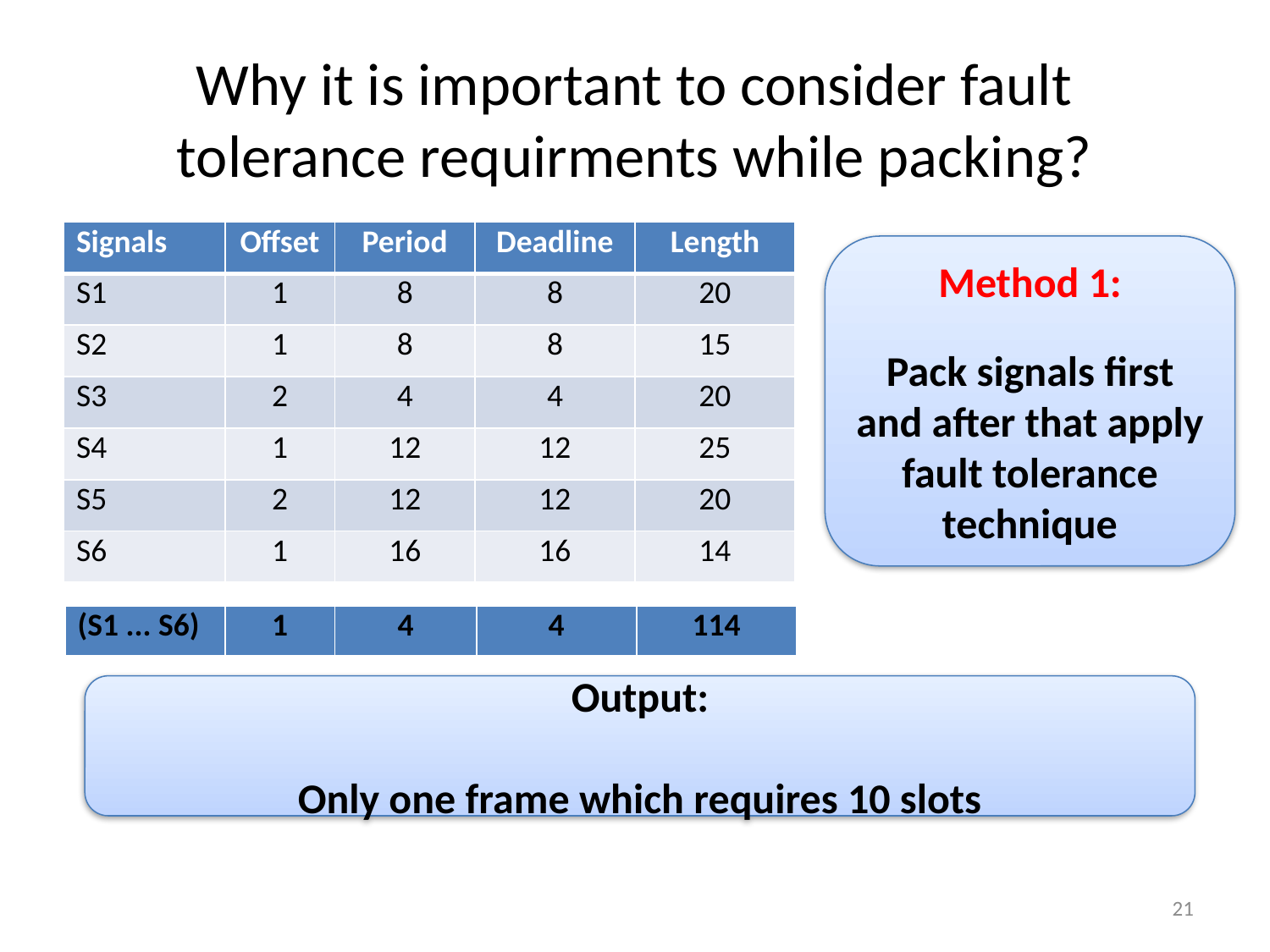

# Why it is important to consider fault tolerance requirments while packing?
| Signals | Offset | Period | Deadline | Length |
| --- | --- | --- | --- | --- |
| S1 | 1 | 8 | 8 | 20 |
| S2 | 1 | 8 | 8 | 15 |
| S3 | 2 | 4 | 4 | 20 |
| S4 | 1 | 12 | 12 | 25 |
| S5 | 2 | 12 | 12 | 20 |
| S6 | 1 | 16 | 16 | 14 |
Method 1:

Pack signals first and after that apply fault tolerance technique
| (S1 ... S6) | 1 | 4 | 4 | 114 |
| --- | --- | --- | --- | --- |
Output:

Only one frame which requires 10 slots
21